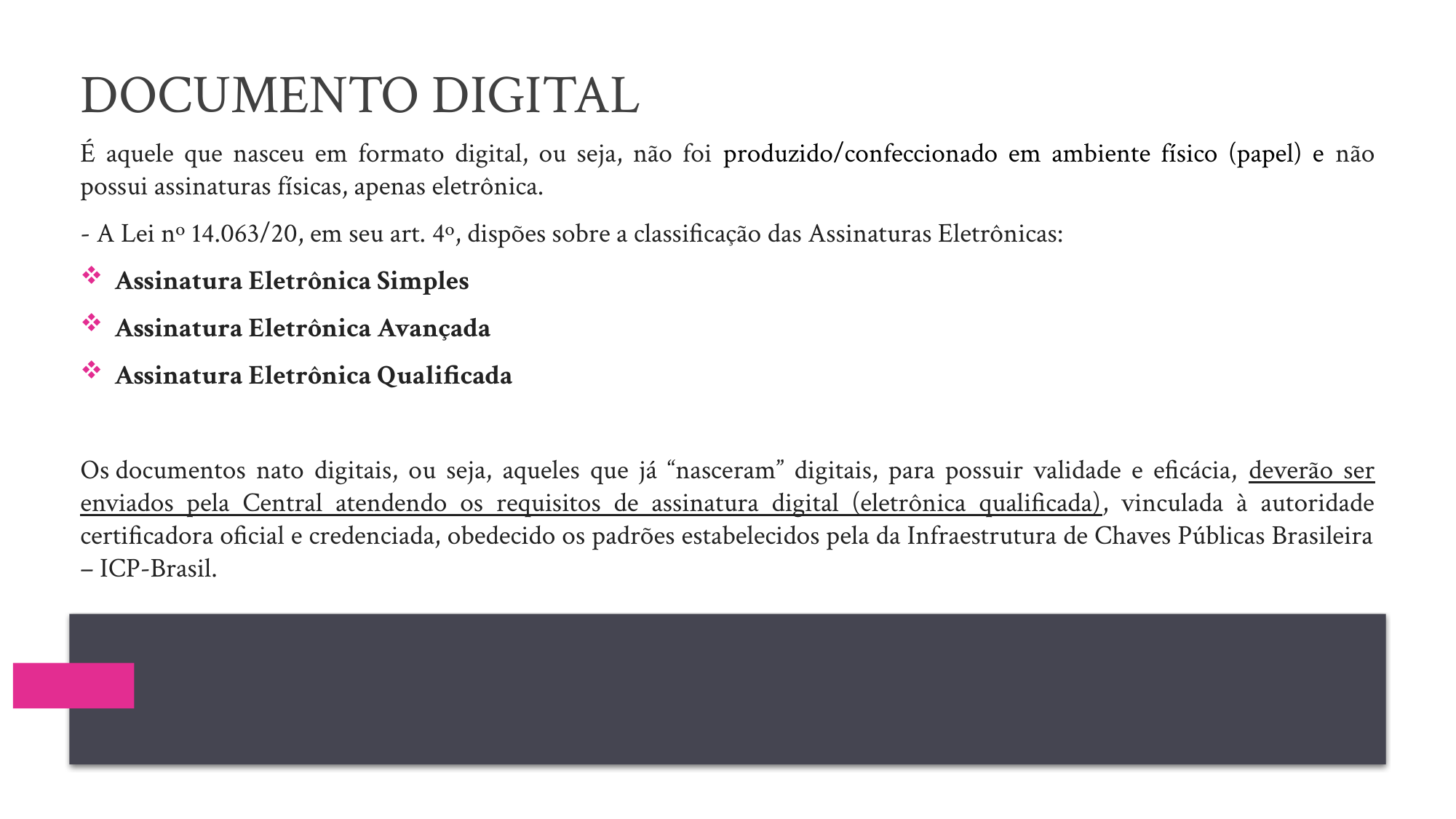

# DOCUMENTO DIGITAL
É aquele que nasceu em formato digital, ou seja, não foi produzido/confeccionado em ambiente físico (papel) e não possui assinaturas físicas, apenas eletrônica.
- A Lei nº 14.063/20, em seu art. 4º, dispões sobre a classificação das Assinaturas Eletrônicas:
Assinatura Eletrônica Simples
Assinatura Eletrônica Avançada
Assinatura Eletrônica Qualificada

Os documentos nato digitais, ou seja, aqueles que já “nasceram” digitais, para possuir validade e eficácia, deverão ser enviados pela Central atendendo os requisitos de assinatura digital (eletrônica qualificada), vinculada à autoridade certificadora oficial e credenciada, obedecido os padrões estabelecidos pela da Infraestrutura de Chaves Públicas Brasileira – ICP-Brasil.